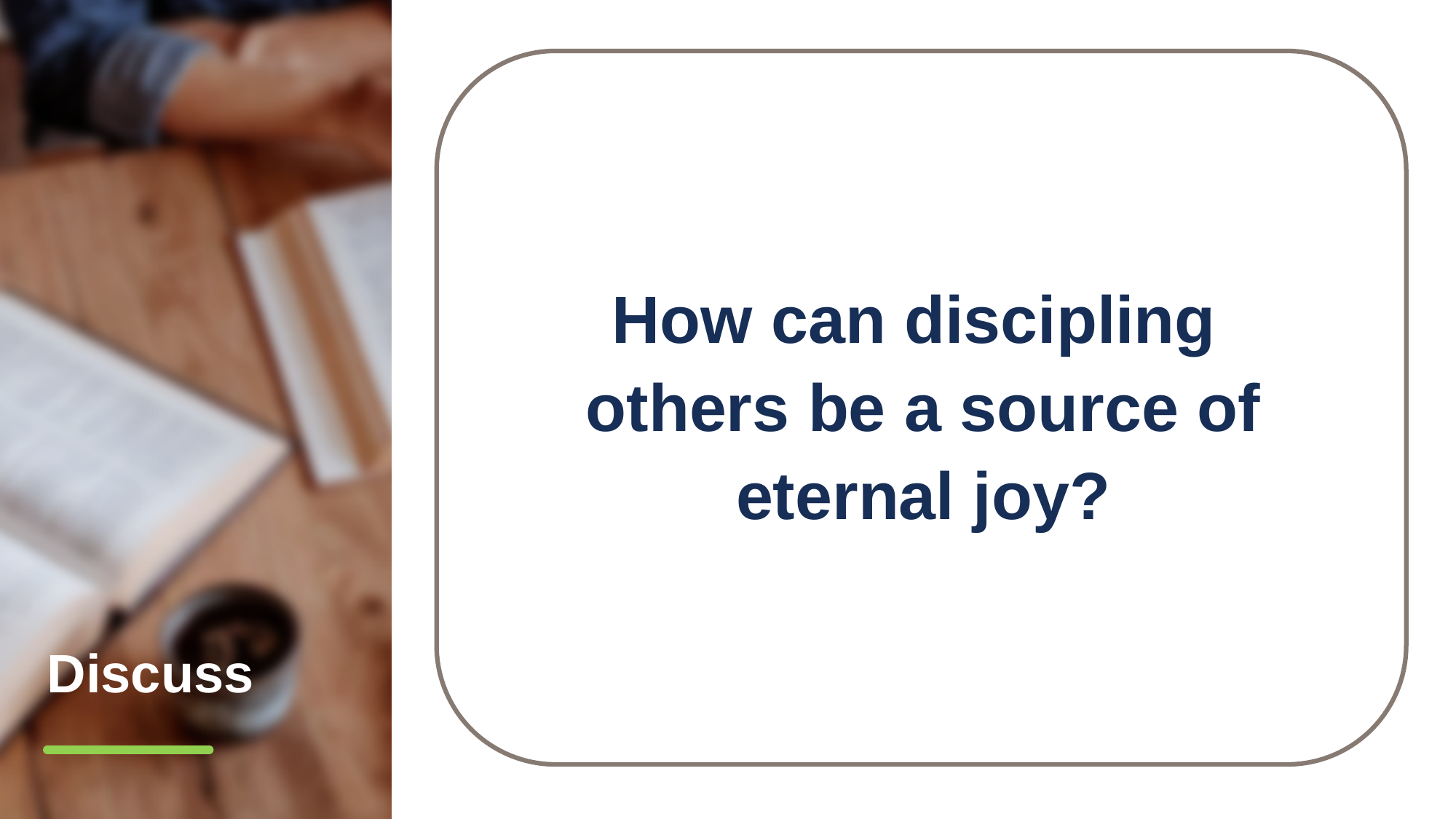

How can discipling
others be a source of eternal joy?
# Discuss